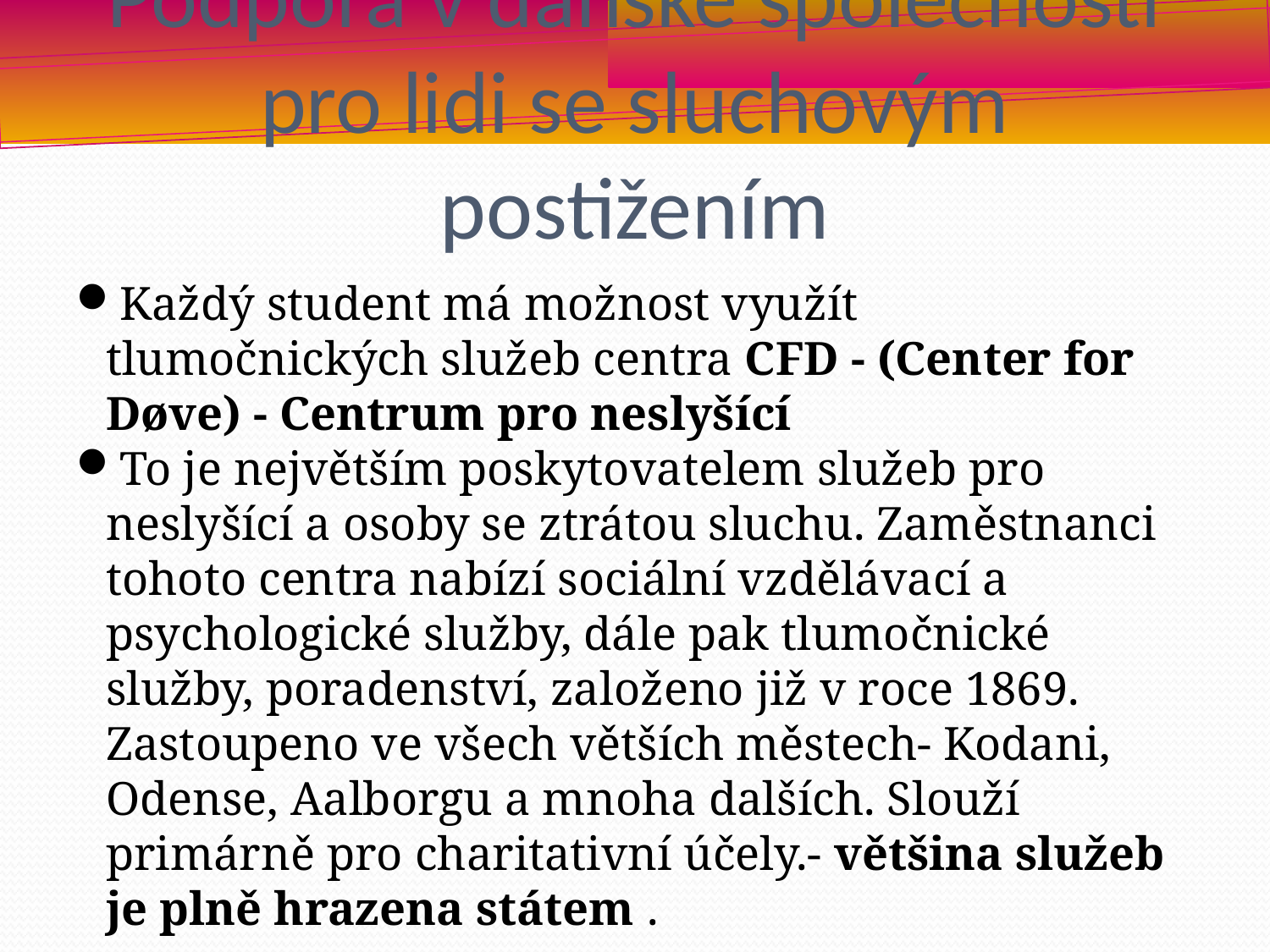

Podpora v dánské společnosti pro lidi se sluchovým postižením
Každý student má možnost využít tlumočnických služeb centra CFD - (Center for Døve) - Centrum pro neslyšící
To je největším poskytovatelem služeb pro neslyšící a osoby se ztrátou sluchu. Zaměstnanci tohoto centra nabízí sociální vzdělávací a psychologické služby, dále pak tlumočnické služby, poradenství, založeno již v roce 1869. Zastoupeno ve všech větších městech- Kodani, Odense, Aalborgu a mnoha dalších. Slouží primárně pro charitativní účely.- většina služeb je plně hrazena státem .